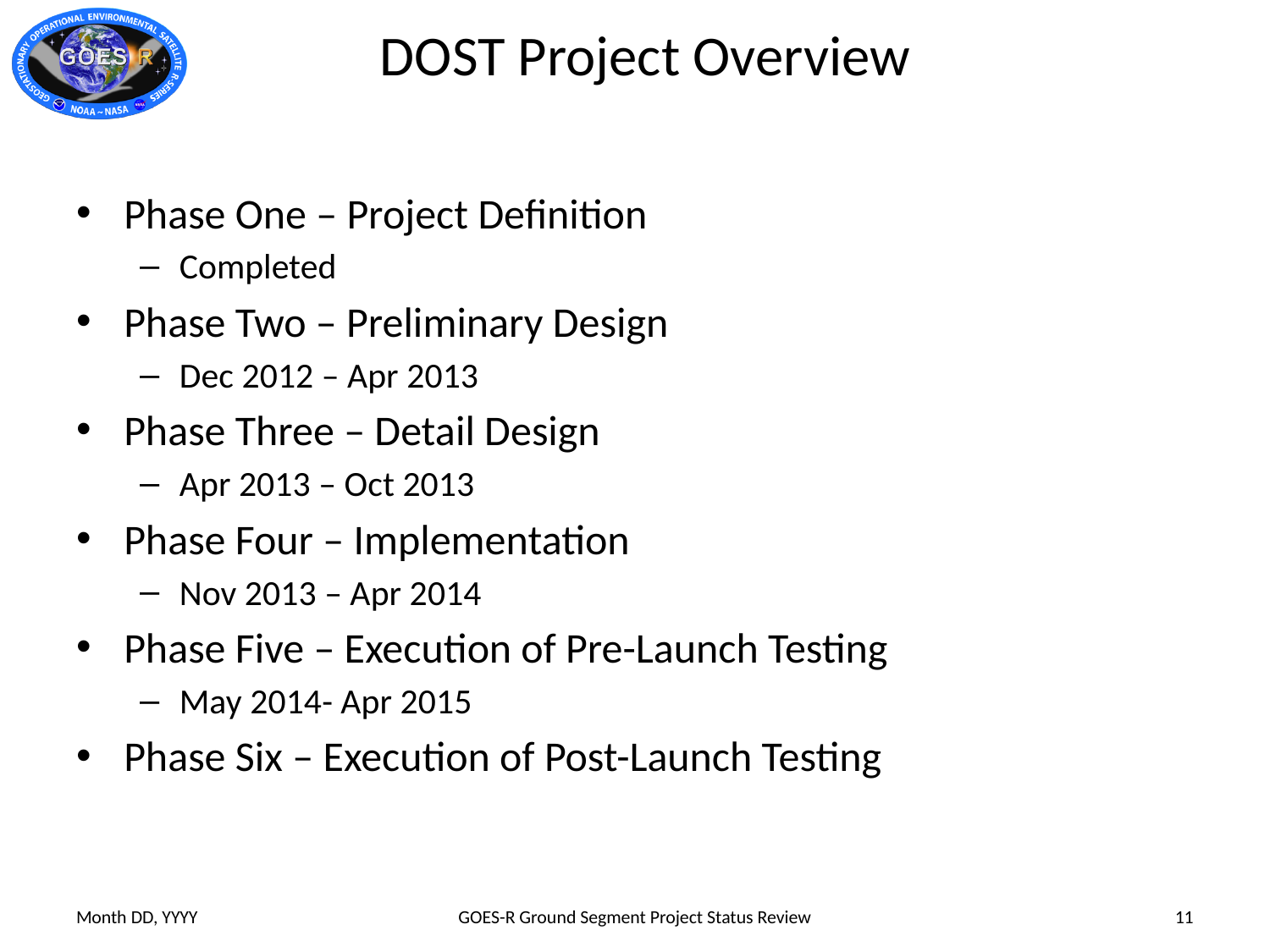

# DOST Project Overview
Phase One – Project Definition
Completed
Phase Two – Preliminary Design
Dec 2012 – Apr 2013
Phase Three – Detail Design
Apr 2013 – Oct 2013
Phase Four – Implementation
Nov 2013 – Apr 2014
Phase Five – Execution of Pre-Launch Testing
May 2014- Apr 2015
Phase Six – Execution of Post-Launch Testing

Month DD, YYYY
GOES-R Ground Segment Project Status Review
11